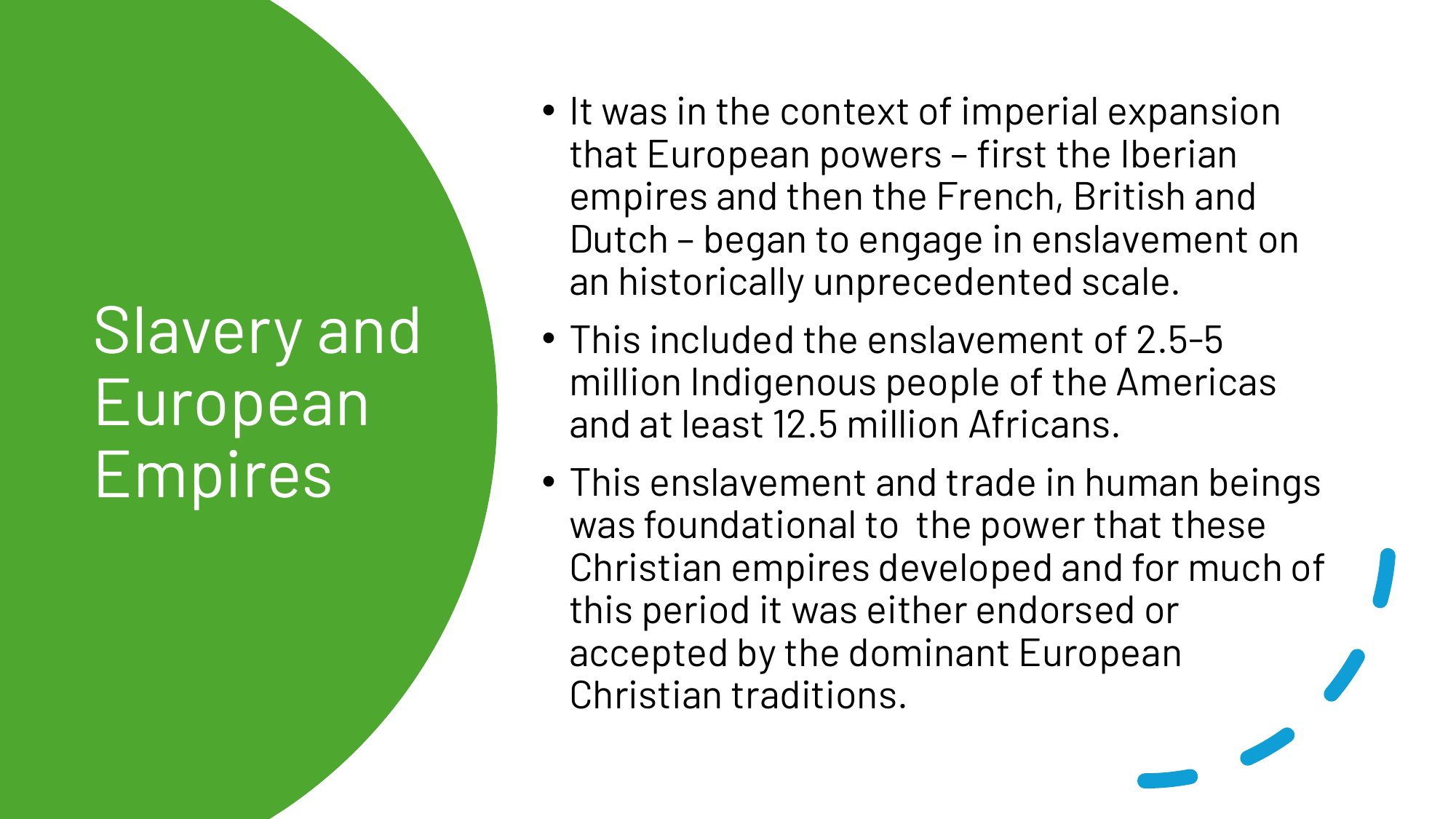

It was in the context of imperial expansion that European powers – first the Iberian empires and then the French, British and Dutch – began to engage in enslavement on an historically unprecedented scale.
This included the enslavement of 2.5-5 million Indigenous people of the Americas and at least 12.5 million Africans.
This enslavement and trade in human beings was foundational to  the power that these Christian empires developed and for much of this period it was either endorsed or accepted by the dominant European Christian traditions.
# Slavery and European Empires